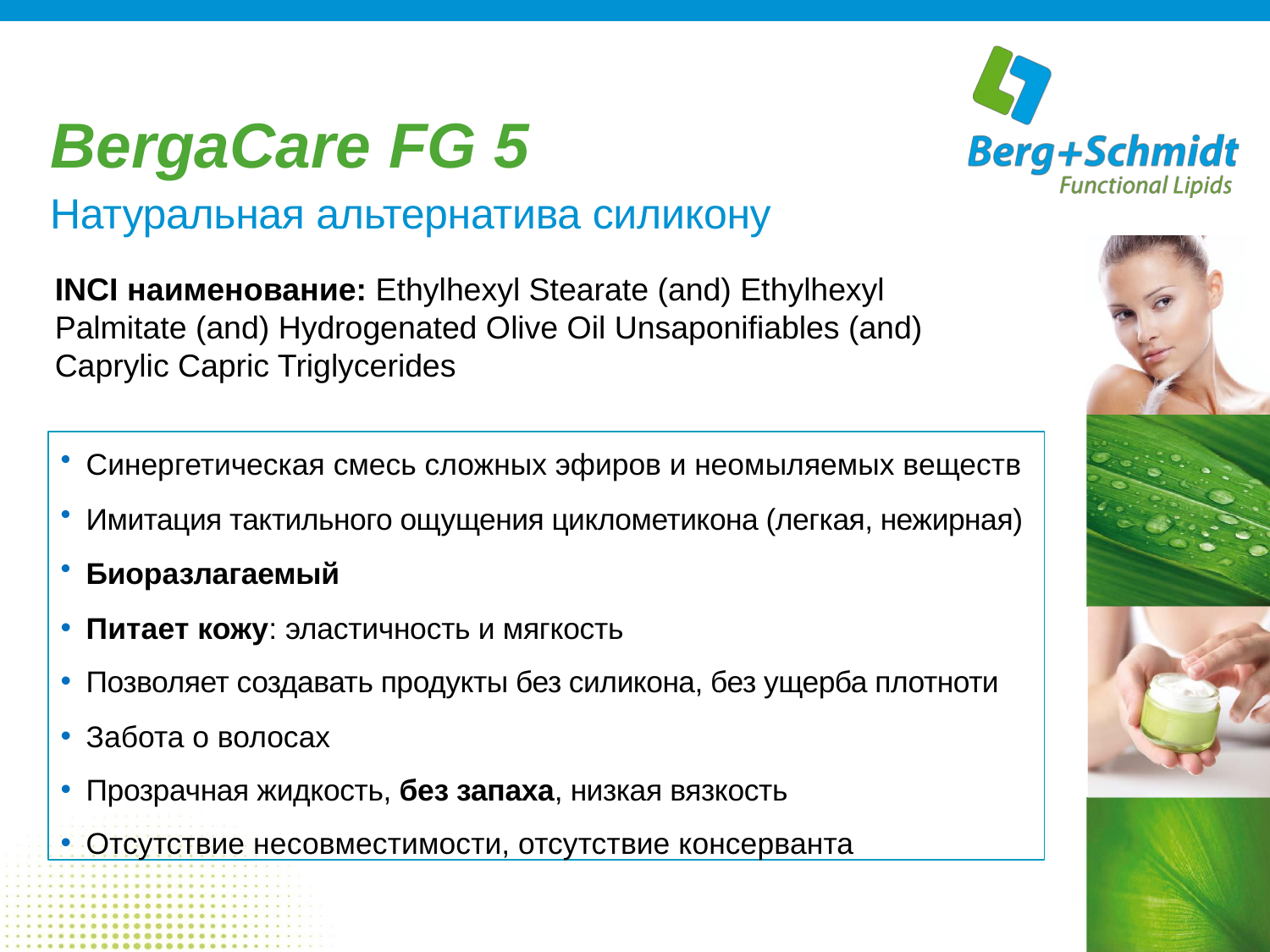

# BergaCare FG 5
Натуральная альтернатива силикону

INCI наименование: Ethylhexyl Stearate (and) Ethylhexyl Palmitate (and) Hydrogenated Olive Oil Unsaponifiables (and) Caprylic Capric Triglycerides
Синергетическая смесь сложных эфиров и неомыляемых веществ
Имитация тактильного ощущения циклометикона (легкая, нежирная)
Биоразлагаемый
Питает кожу: эластичность и мягкость
Позволяет создавать продукты без силикона, без ущерба плотноти
Забота о волосах
Прозрачная жидкость, без запаха, низкая вязкость
Отсутствие несовместимости, отсутствие консерванта

14